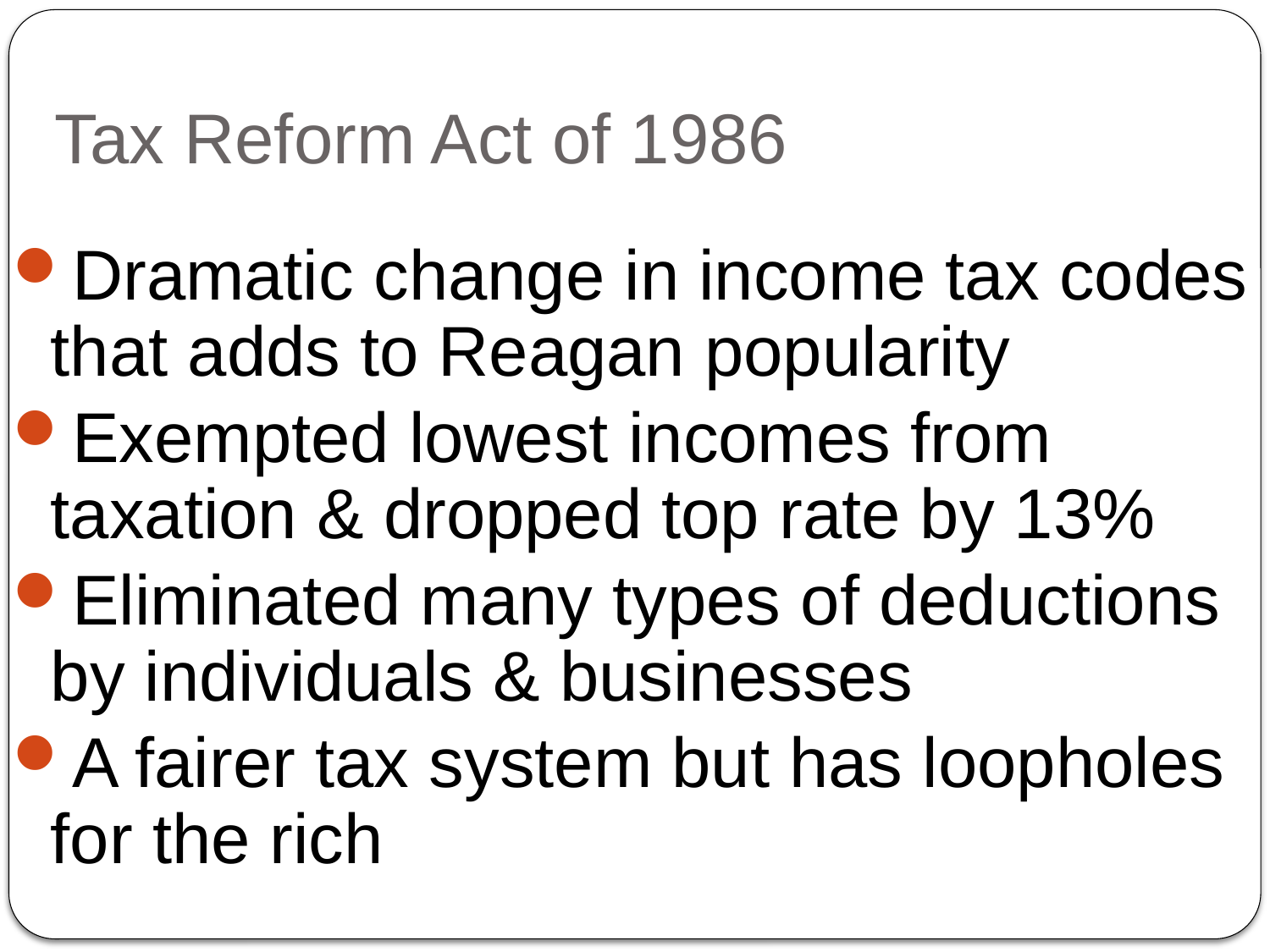

# Tax Reform Act of 1986
Dramatic change in income tax codes that adds to Reagan popularity
Exempted lowest incomes from taxation & dropped top rate by 13%
Eliminated many types of deductions by individuals & businesses
A fairer tax system but has loopholes for the rich